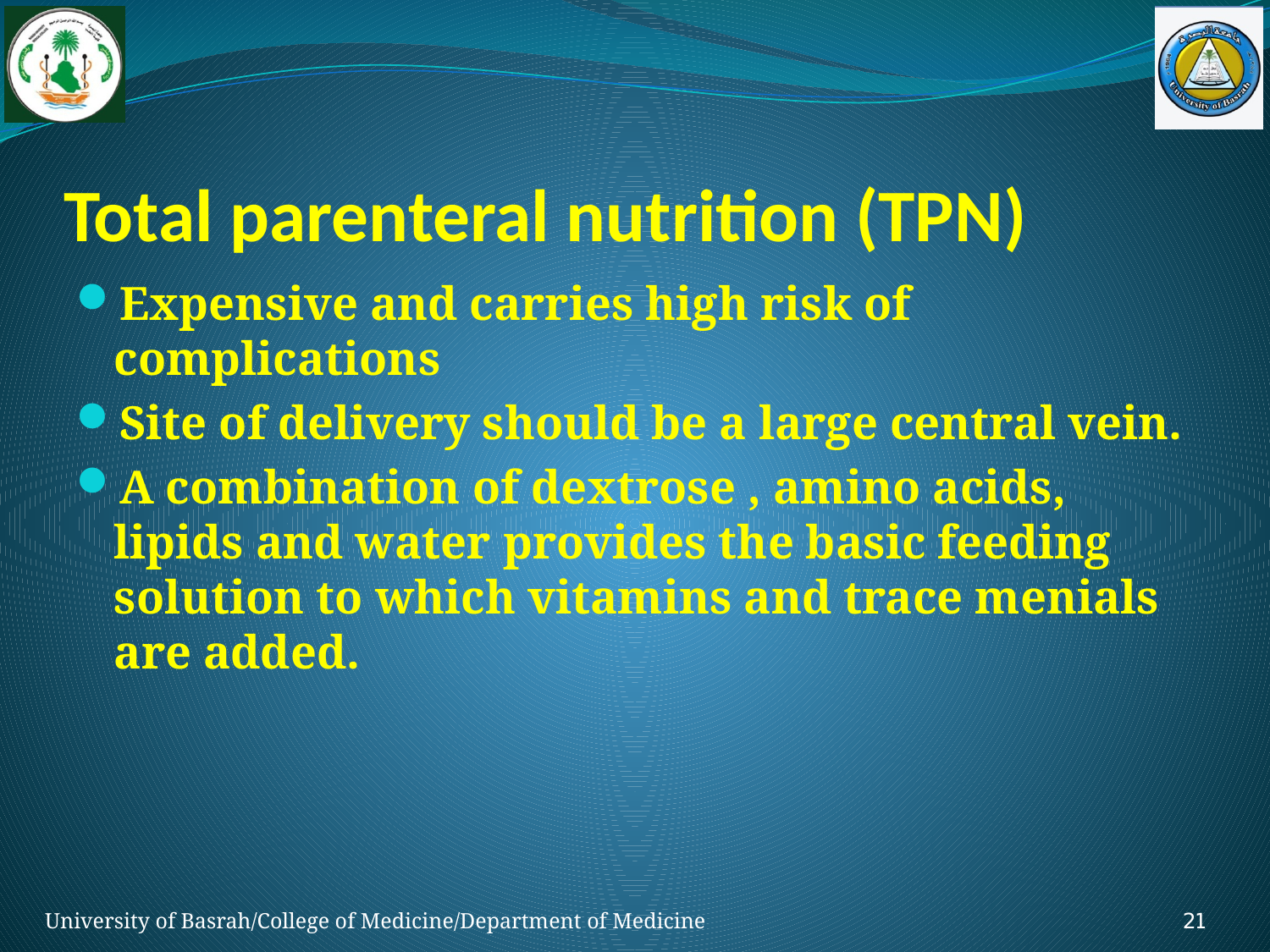

# Total parenteral nutrition (TPN)
Expensive and carries high risk of complications
Site of delivery should be a large central vein.
A combination of dextrose , amino acids, lipids and water provides the basic feeding solution to which vitamins and trace menials are added.

21
University of Basrah/College of Medicine/Department of Medicine